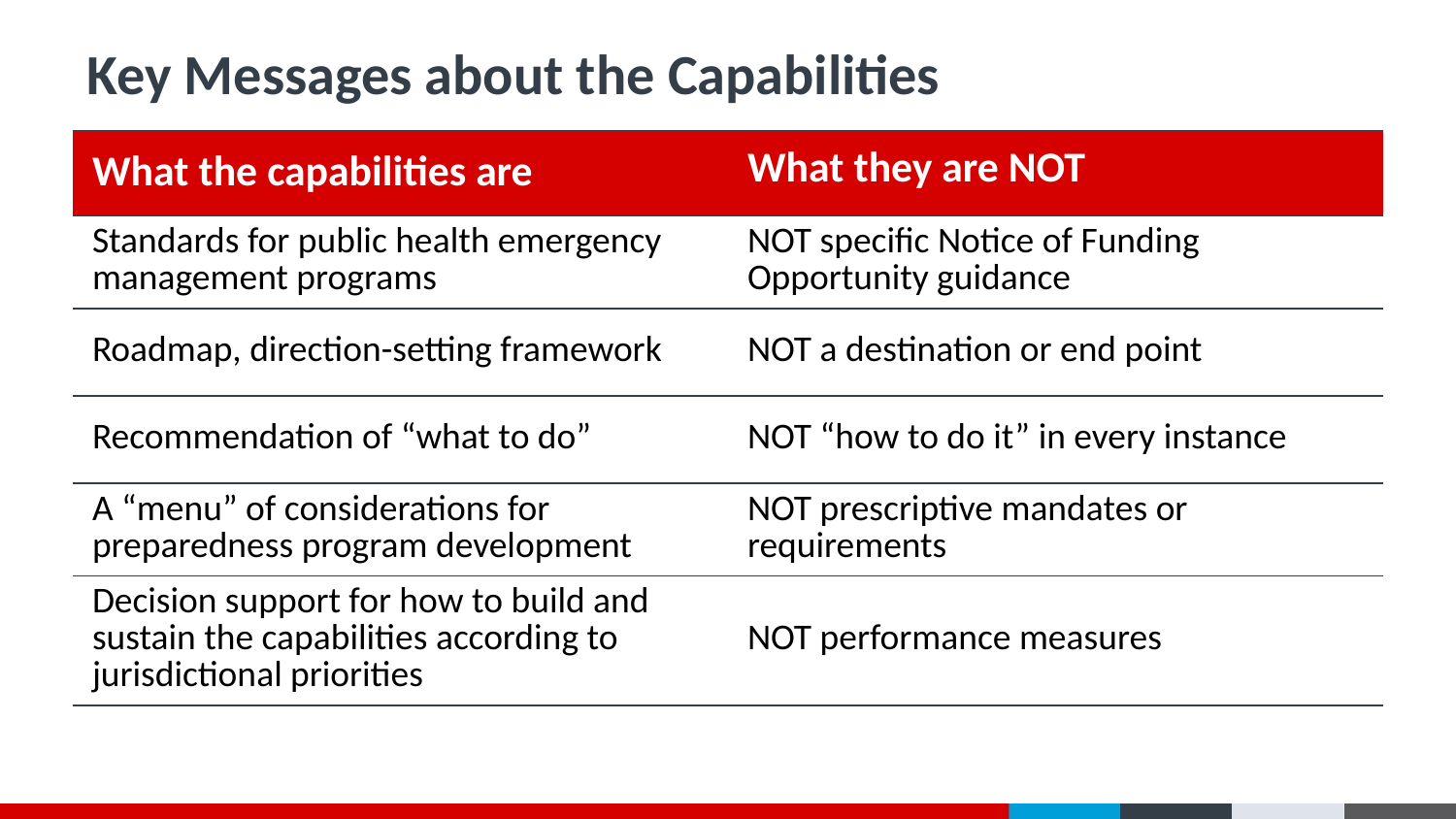

# Key Messages about the Capabilities
| What the capabilities are | What they are NOT |
| --- | --- |
| Standards for public health emergency management programs | NOT specific Notice of Funding Opportunity guidance |
| Roadmap, direction-setting framework | NOT a destination or end point |
| Recommendation of “what to do” | NOT “how to do it” in every instance |
| A “menu” of considerations for preparedness program development | NOT prescriptive mandates or requirements |
| Decision support for how to build and sustain the capabilities according to jurisdictional priorities | NOT performance measures |